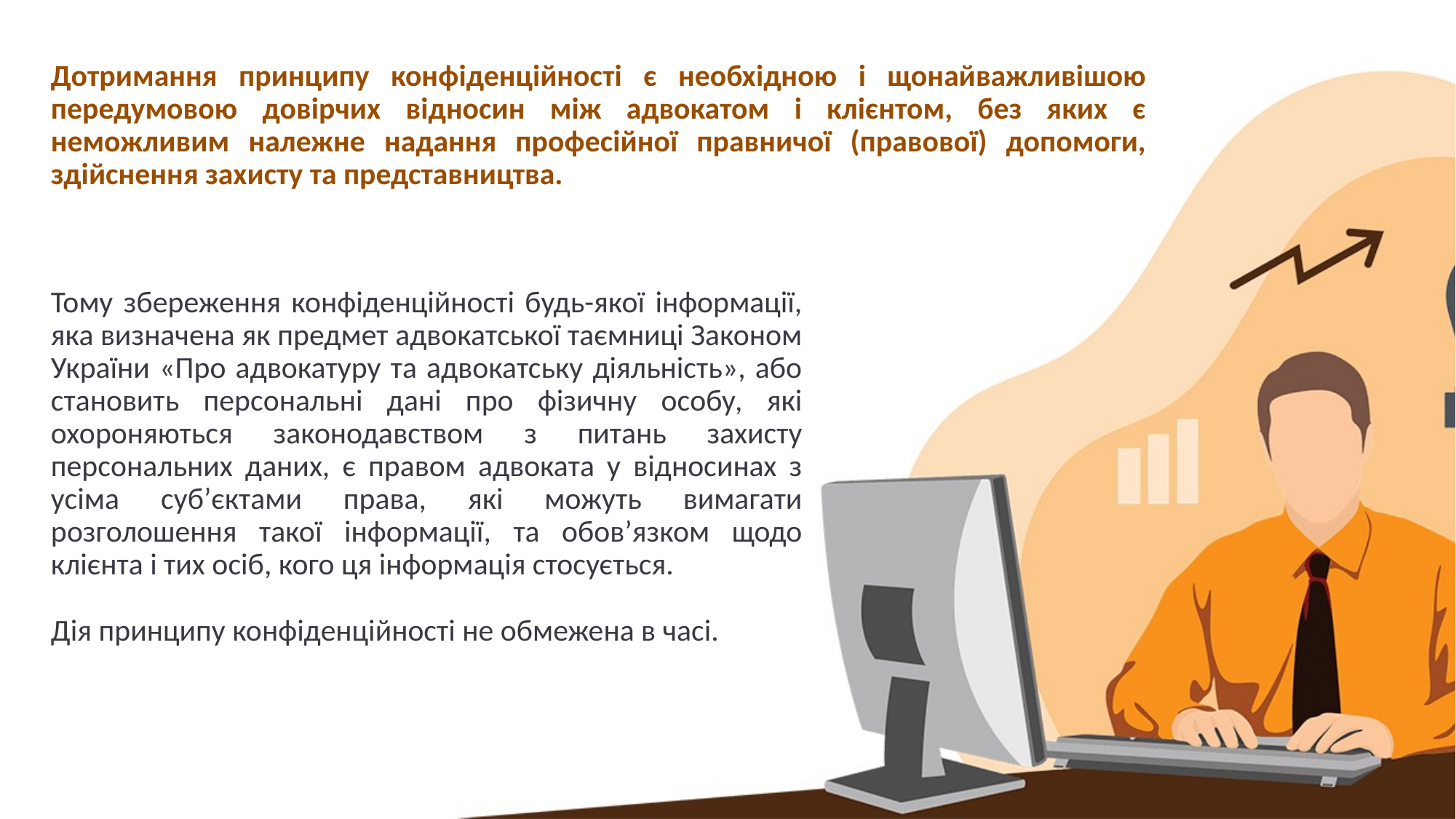

# Дотримання принципу конфіденційності є необхідною і щонайважливішою передумовою довірчих відносин між адвокатом і клієнтом, без яких є неможливим належне надання професійної правничої (правової) допомоги, здійснення захисту та представництва.
Тому збереження конфіденційності будь-якої інформації, яка визначена як предмет адвокатської таємниці Законом України «Про адвокатуру та адвокатську діяльність», або становить персональні дані про фізичну особу, які охороняються законодавством з питань захисту персональних даних, є правом адвоката у відносинах з усіма суб’єктами права, які можуть вимагати розголошення такої інформації, та обов’язком щодо клієнта і тих осіб, кого ця інформація стосується.
Дія принципу конфіденційності не обмежена в часі.